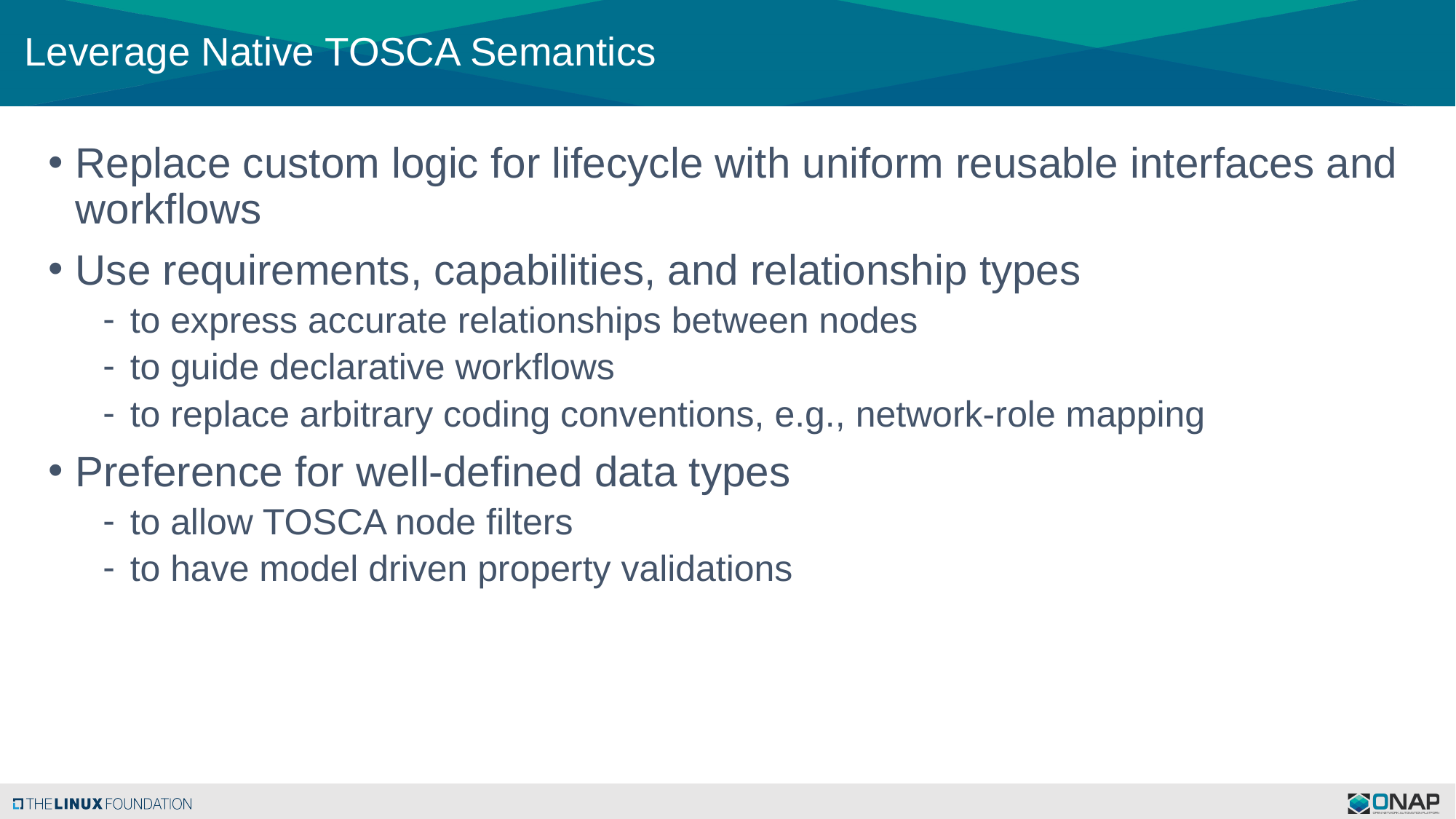

# Leverage Native TOSCA Semantics
Replace custom logic for lifecycle with uniform reusable interfaces and workflows
Use requirements, capabilities, and relationship types
to express accurate relationships between nodes
to guide declarative workflows
to replace arbitrary coding conventions, e.g., network-role mapping
Preference for well-defined data types
to allow TOSCA node filters
to have model driven property validations